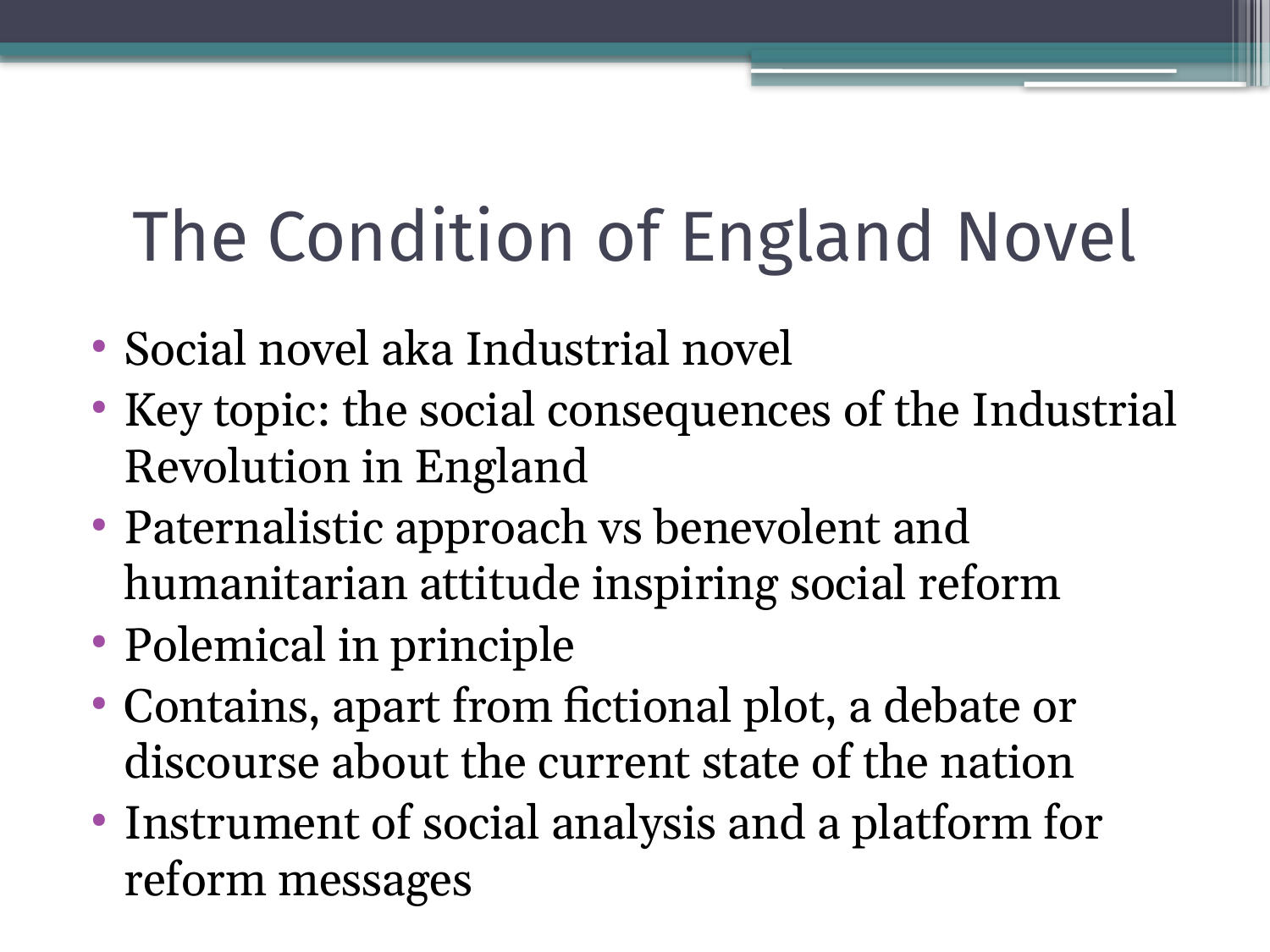

# The Condition of England Novel
Social novel aka Industrial novel
Key topic: the social consequences of the Industrial Revolution in England
Paternalistic approach vs benevolent and humanitarian attitude inspiring social reform
Polemical in principle
Contains, apart from fictional plot, a debate or discourse about the current state of the nation
Instrument of social analysis and a platform for reform messages